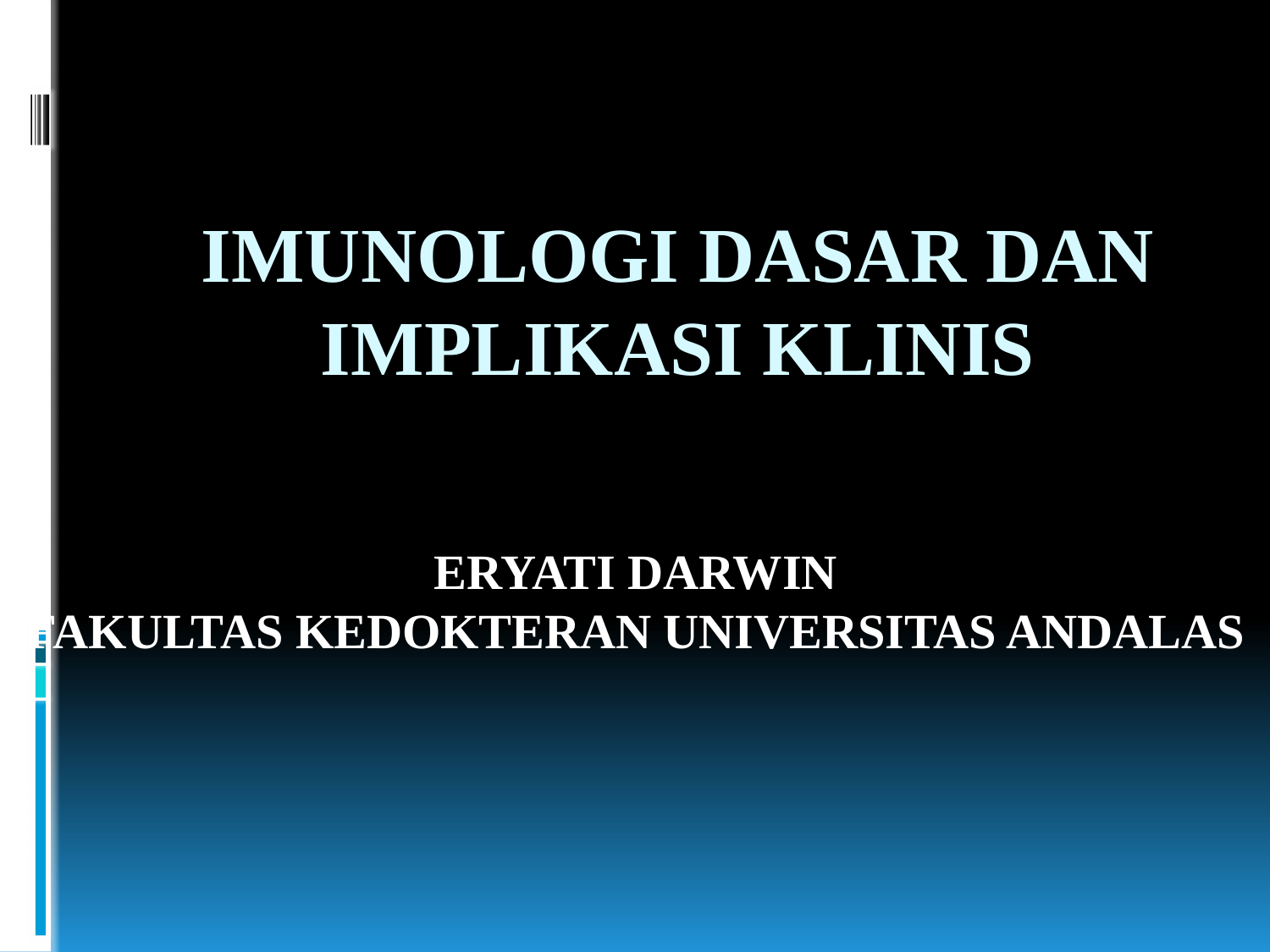

# IMUNOLOGI DASAR DAN IMPLIKASI KLINIS
ERYATI DARWIN
FAKULTAS KEDOKTERAN UNIVERSITAS ANDALAS